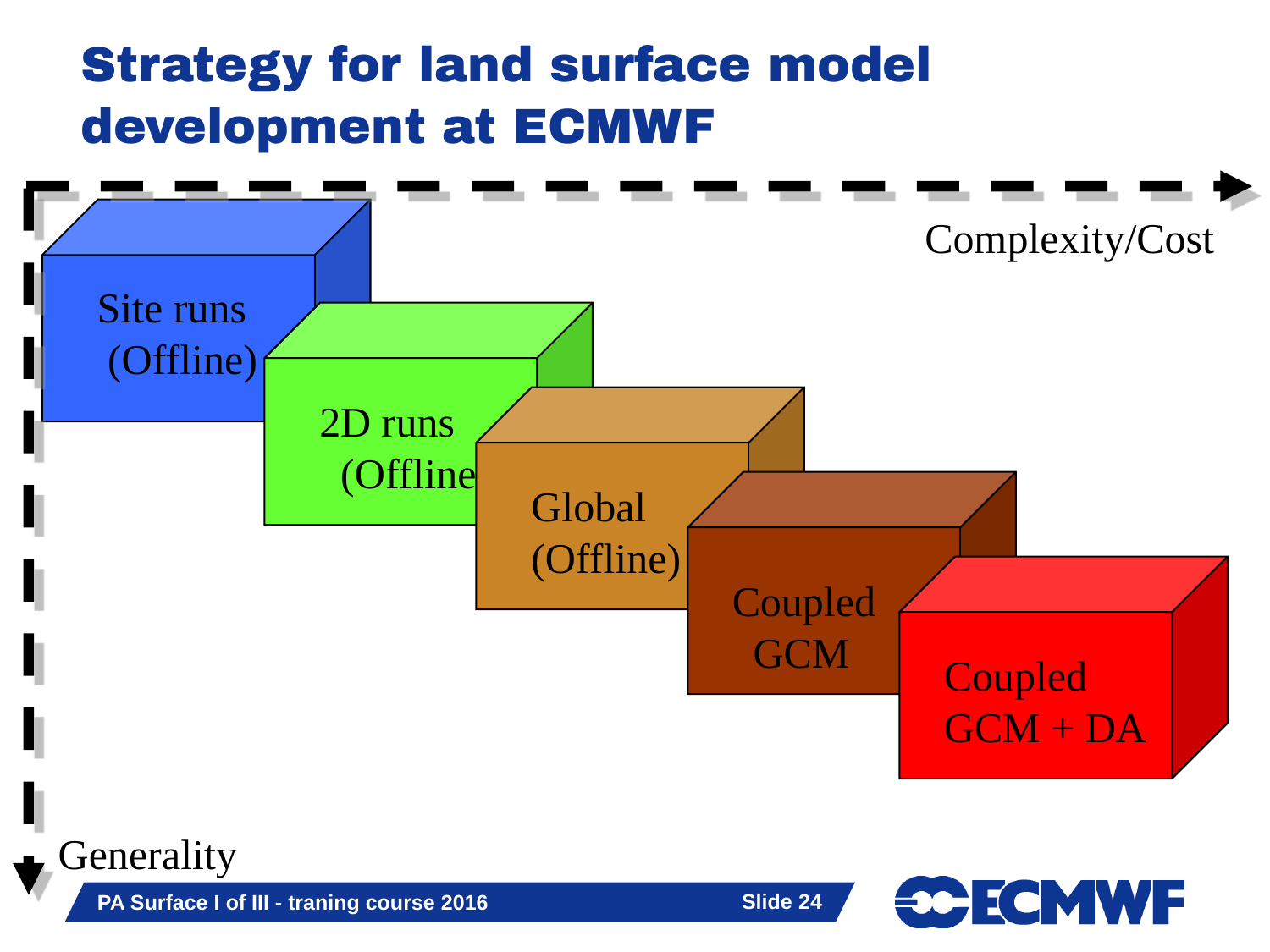

# Strategy for land surface model development at ECMWF

Complexity/Cost

Generality

Site runs
 (Offline)

2D runs
  (Offline)

Global (Offline)

Coupled
  GCM

Coupled GCM + DA

Slide 24
PA Surface I of III - traning course 2016